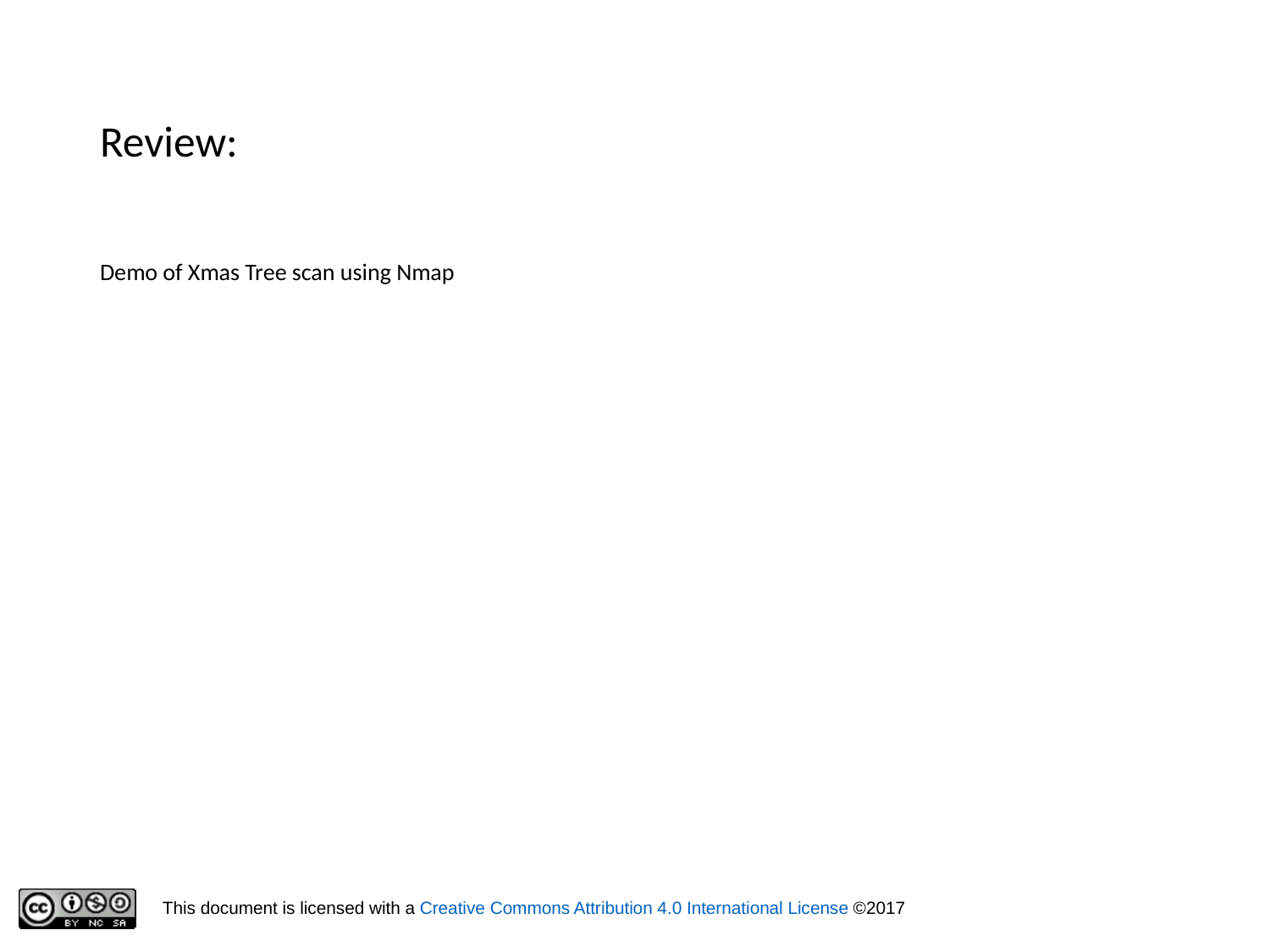

# Review:
Demo of Xmas Tree scan using Nmap